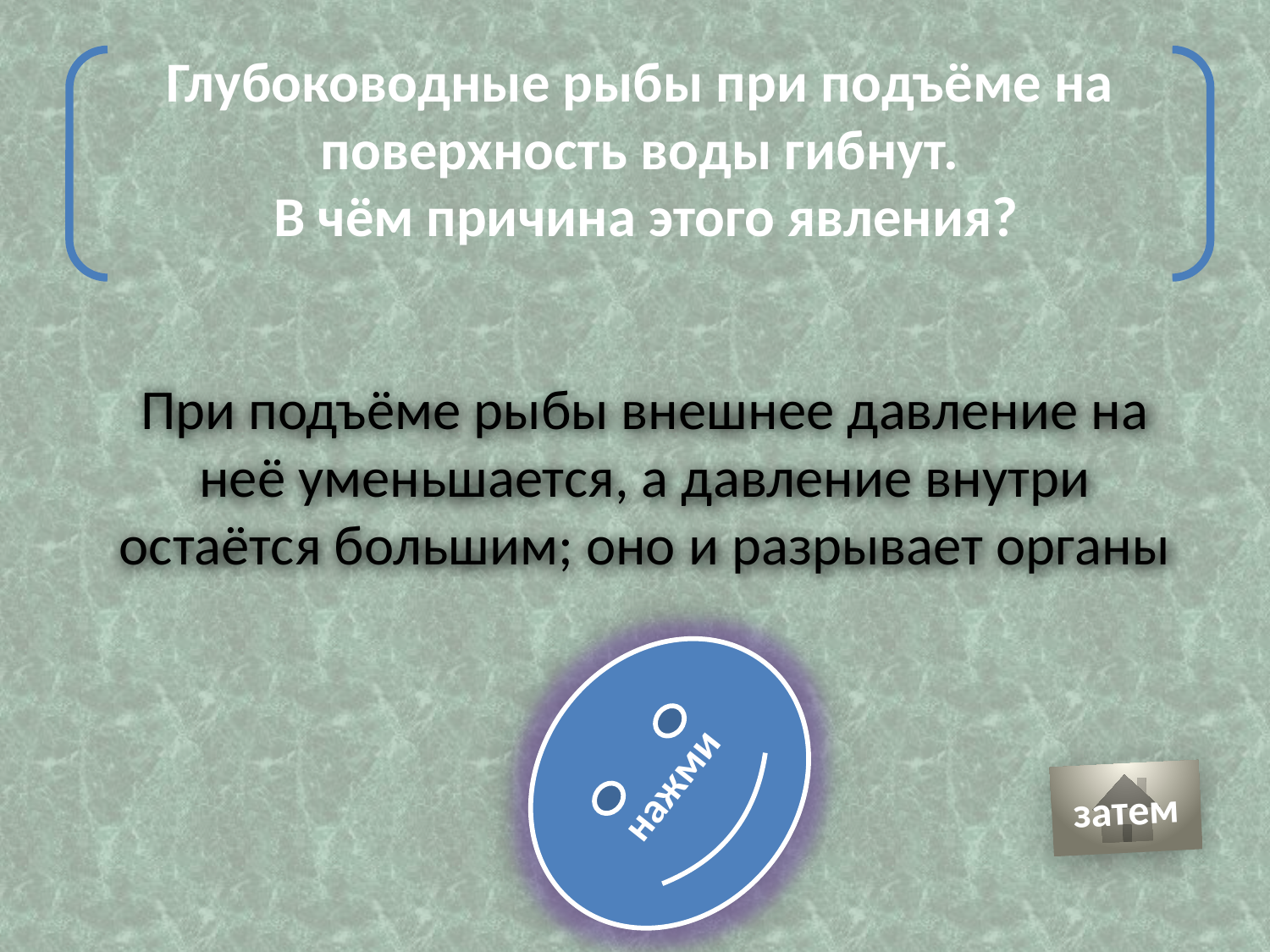

Глубоководные рыбы при подъёме на поверхность воды гибнут.
 В чём причина этого явления?

При подъёме рыбы внешнее давление на неё уменьшается, а давление внутри
остаётся большим; оно и разрывает органы
нажми
затем